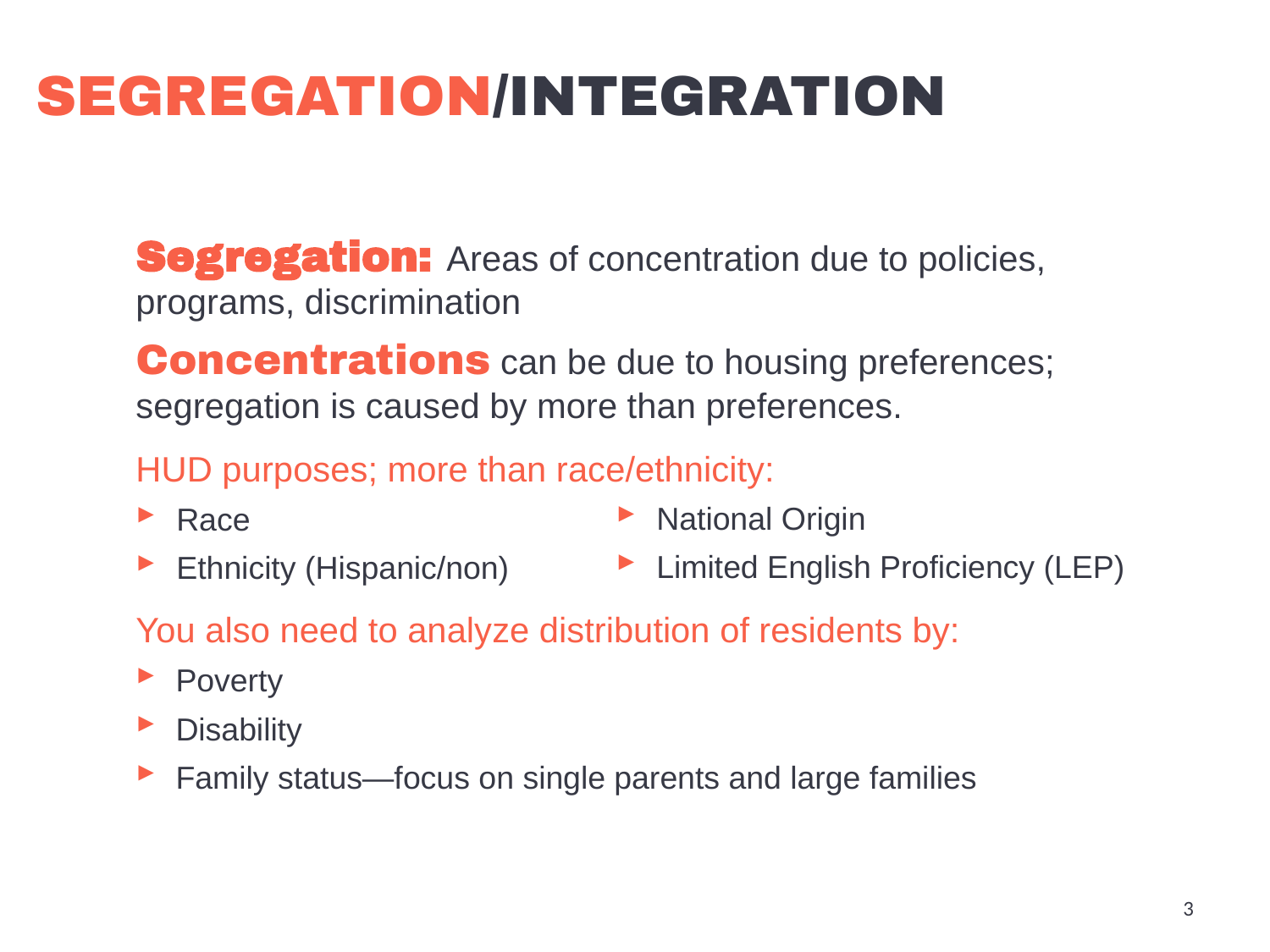

# Segregation/integration
Segregation: Areas of concentration due to policies, programs, discrimination
Concentrations can be due to housing preferences; segregation is caused by more than preferences.
HUD purposes; more than race/ethnicity:
Race
Ethnicity (Hispanic/non)
You also need to analyze distribution of residents by:
Poverty
Disability
Family status—focus on single parents and large families
National Origin
Limited English Proficiency (LEP)
3